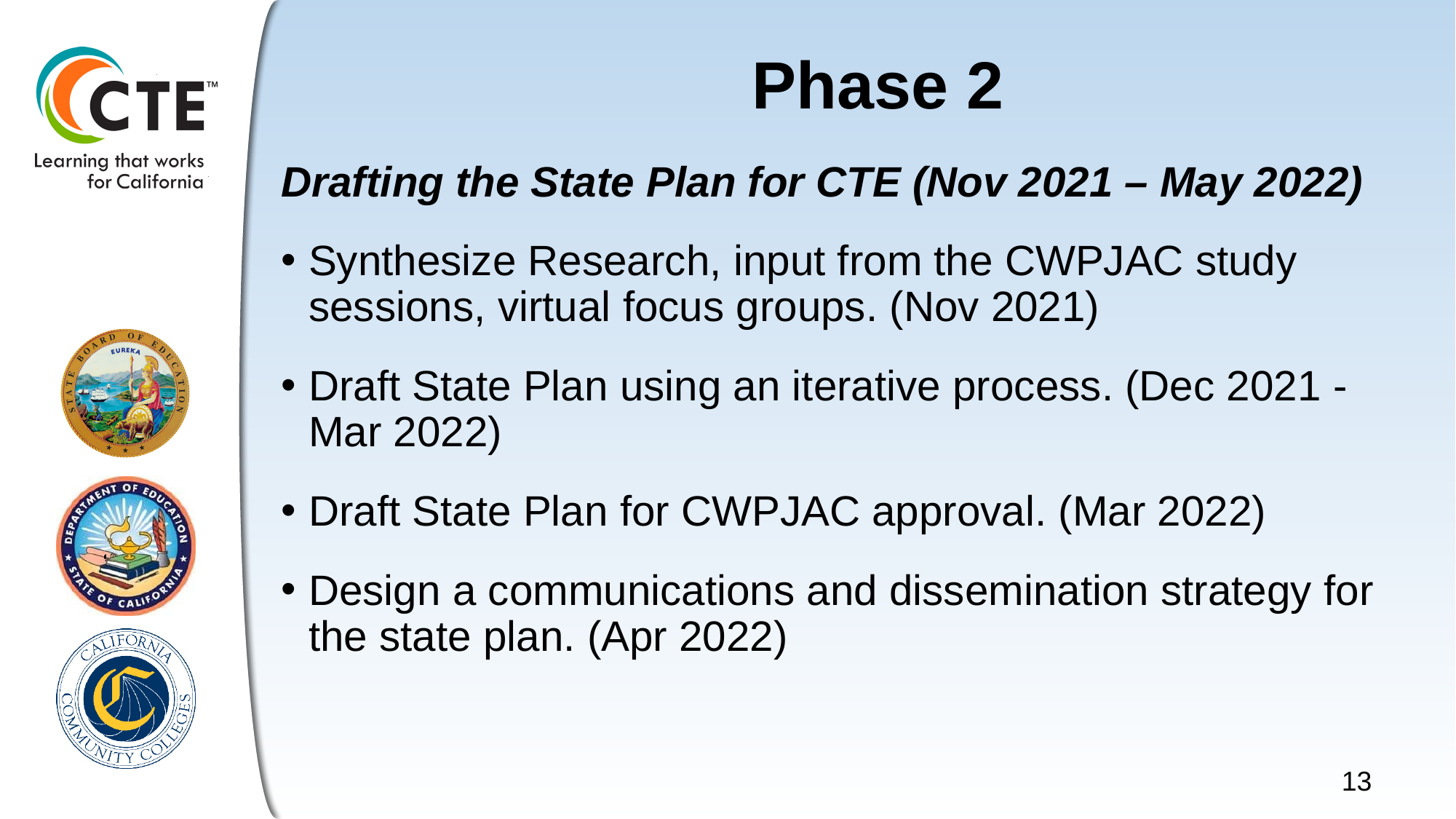

# Phase 2
Drafting the State Plan for CTE (Nov 2021 – May 2022)
Synthesize Research, input from the CWPJAC study sessions, virtual focus groups. (Nov 2021)
Draft State Plan using an iterative process. (Dec 2021 -  Mar 2022)
Draft State Plan for CWPJAC approval. (Mar 2022)
Design a communications and dissemination strategy for the state plan. (Apr 2022)